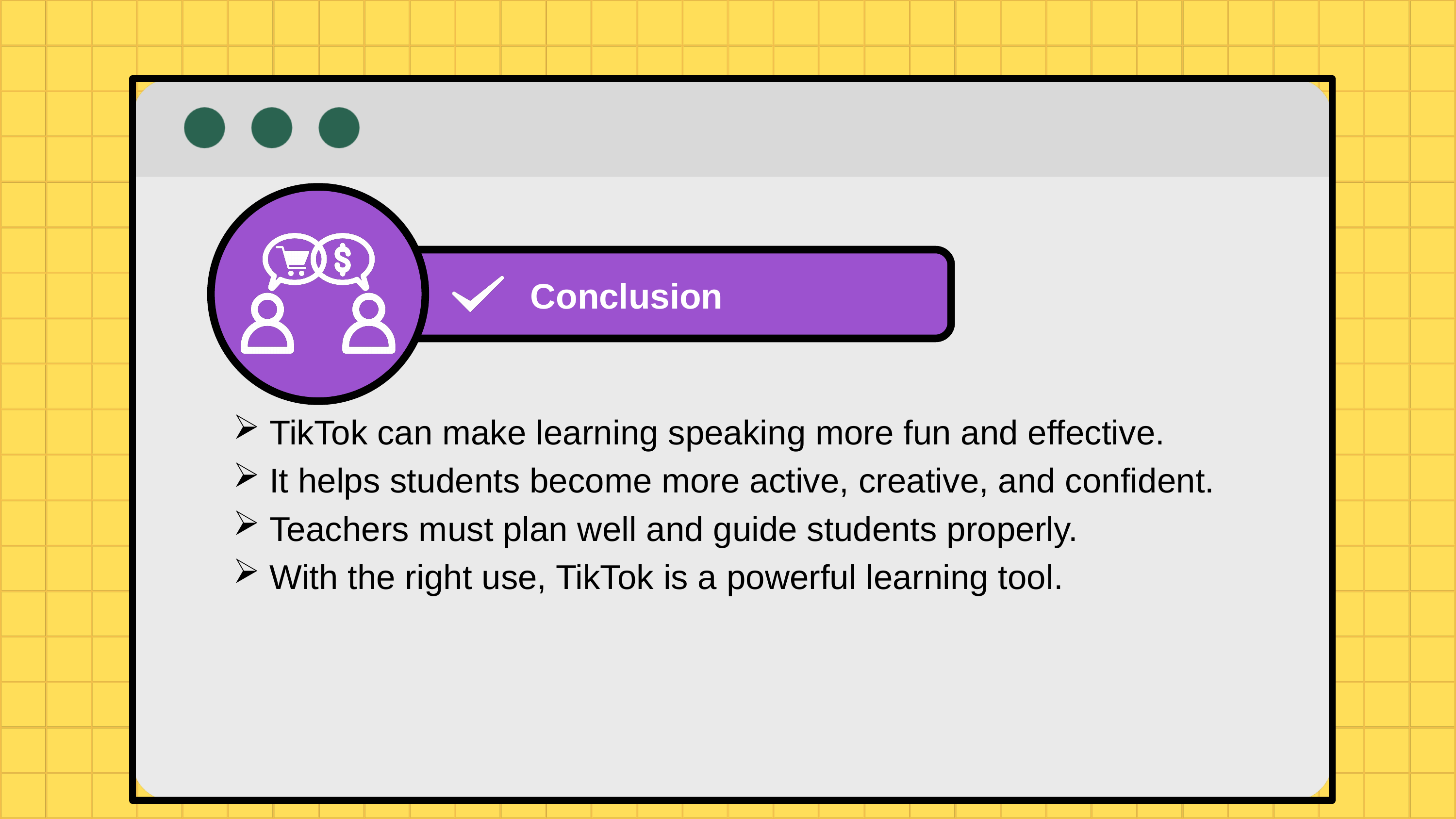

Conclusion

TikTok can make learning speaking more fun and effective.
It helps students become more active, creative, and confident.
Teachers must plan well and guide students properly.
With the right use, TikTok is a powerful learning tool.